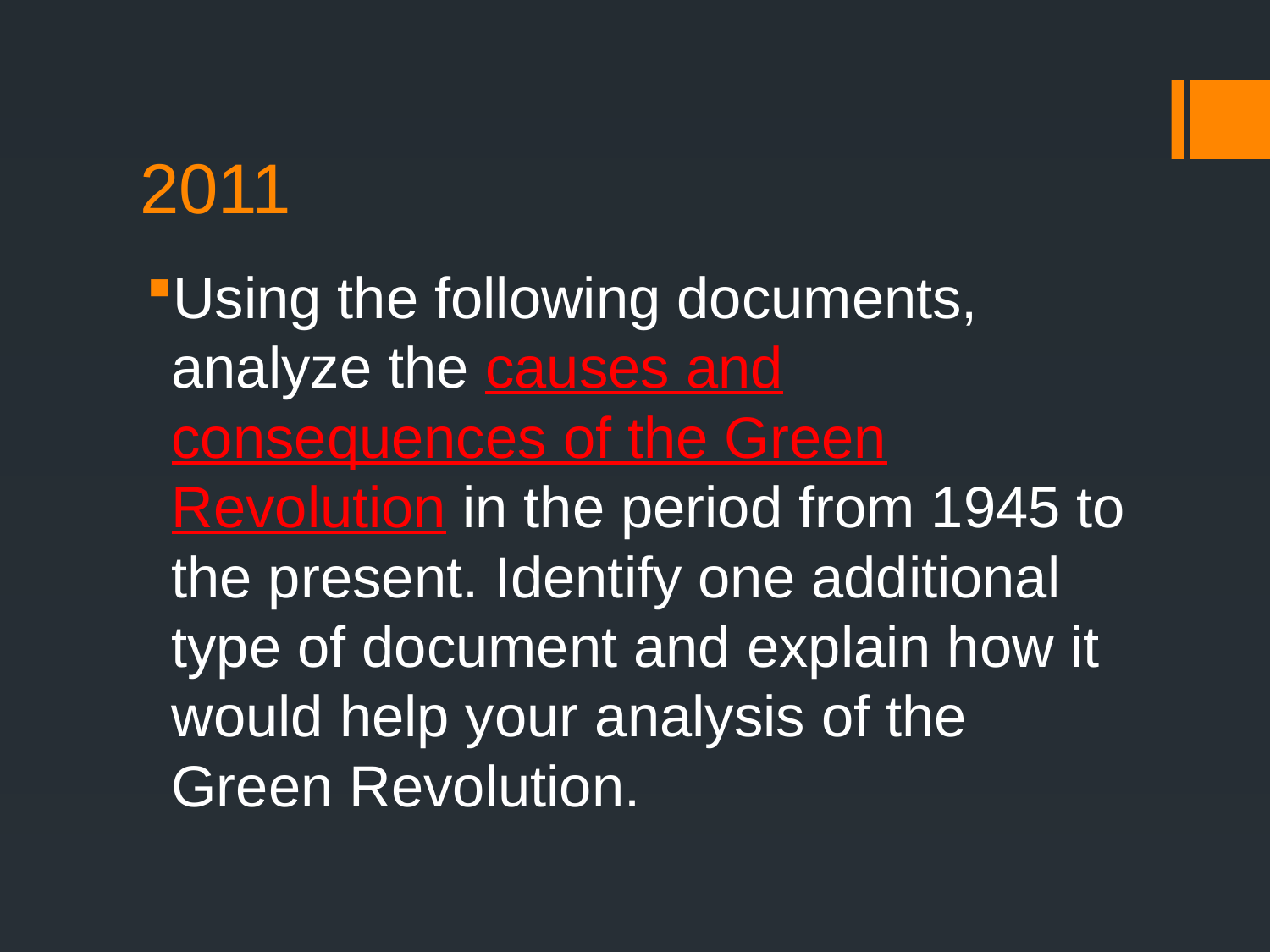

# 2011
Using the following documents, analyze the causes and consequences of the Green Revolution in the period from 1945 to the present. Identify one additional type of document and explain how it would help your analysis of the Green Revolution.